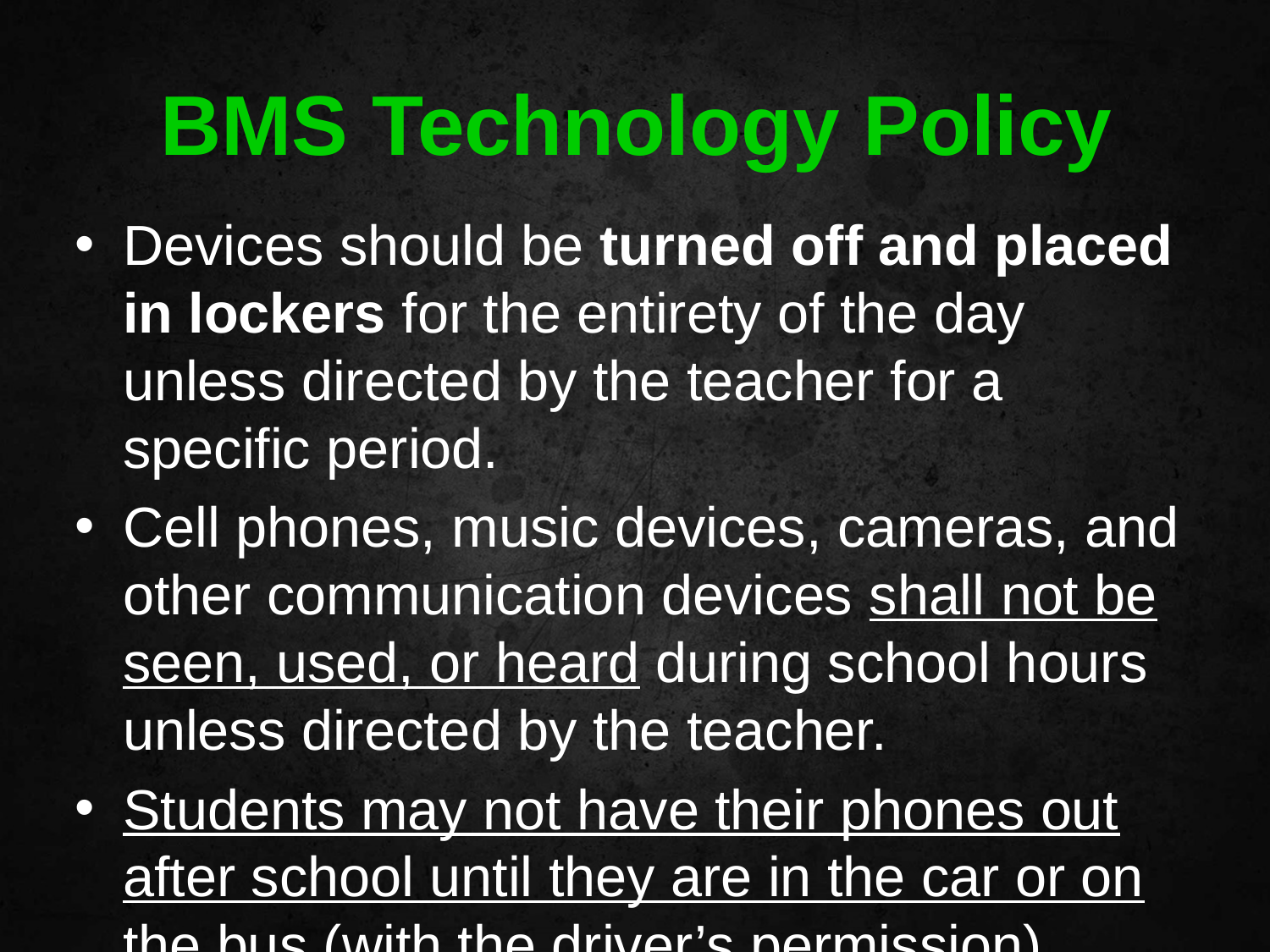

# BMS Technology Policy
Devices should be turned off and placed in lockers for the entirety of the day unless directed by the teacher for a specific period.
Cell phones, music devices, cameras, and other communication devices shall not be seen, used, or heard during school hours unless directed by the teacher.
Students may not have their phones out after school until they are in the car or on the bus (with the driver’s permission).